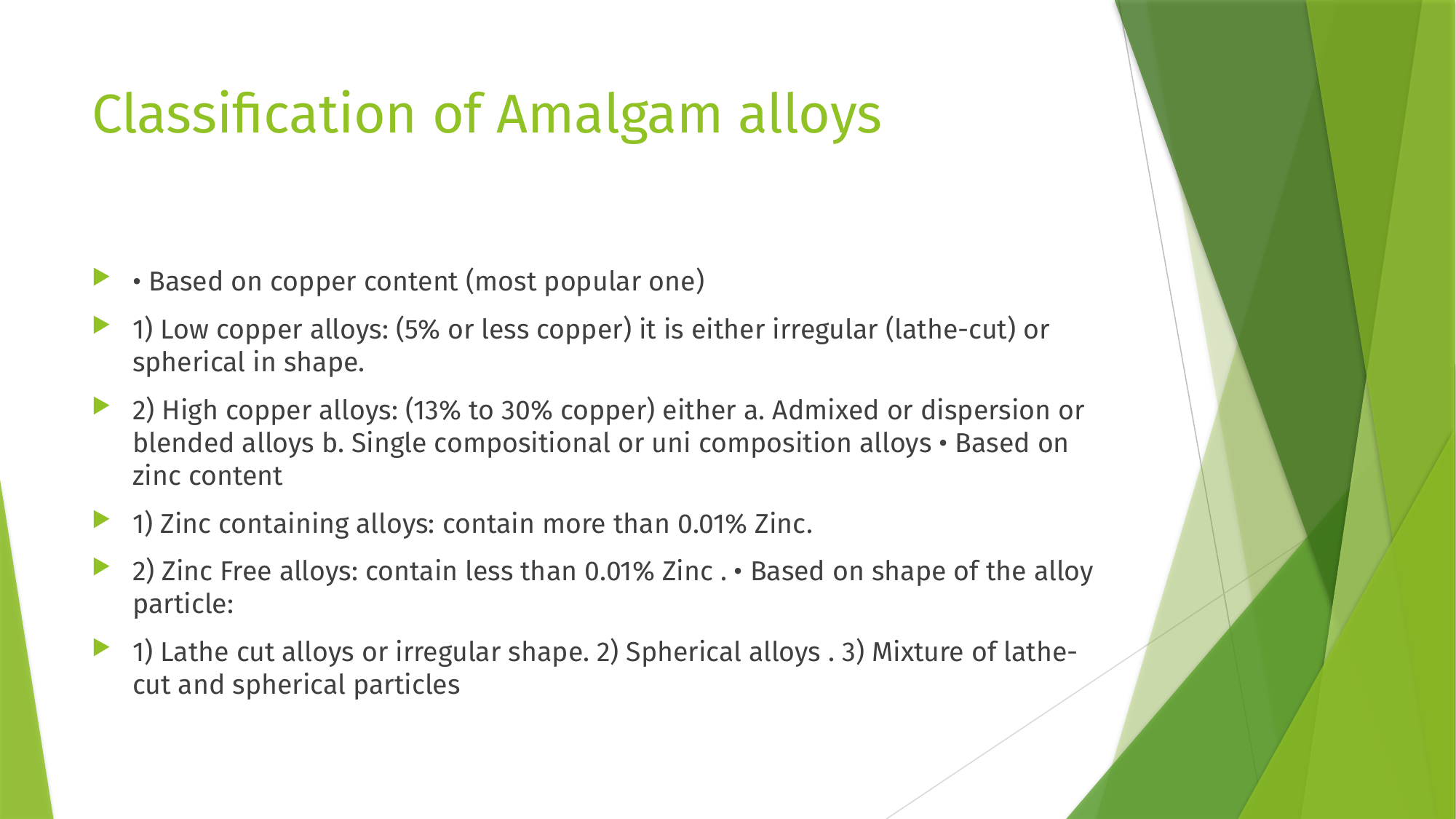

# Classification of Amalgam alloys
• Based on copper content (most popular one)
1) Low copper alloys: (5% or less copper) it is either irregular (lathe-cut) or spherical in shape.
2) High copper alloys: (13% to 30% copper) either a. Admixed or dispersion or blended alloys b. Single compositional or uni composition alloys • Based on zinc content
1) Zinc containing alloys: contain more than 0.01% Zinc.
2) Zinc Free alloys: contain less than 0.01% Zinc . • Based on shape of the alloy particle:
1) Lathe cut alloys or irregular shape. 2) Spherical alloys . 3) Mixture of lathe-cut and spherical particles